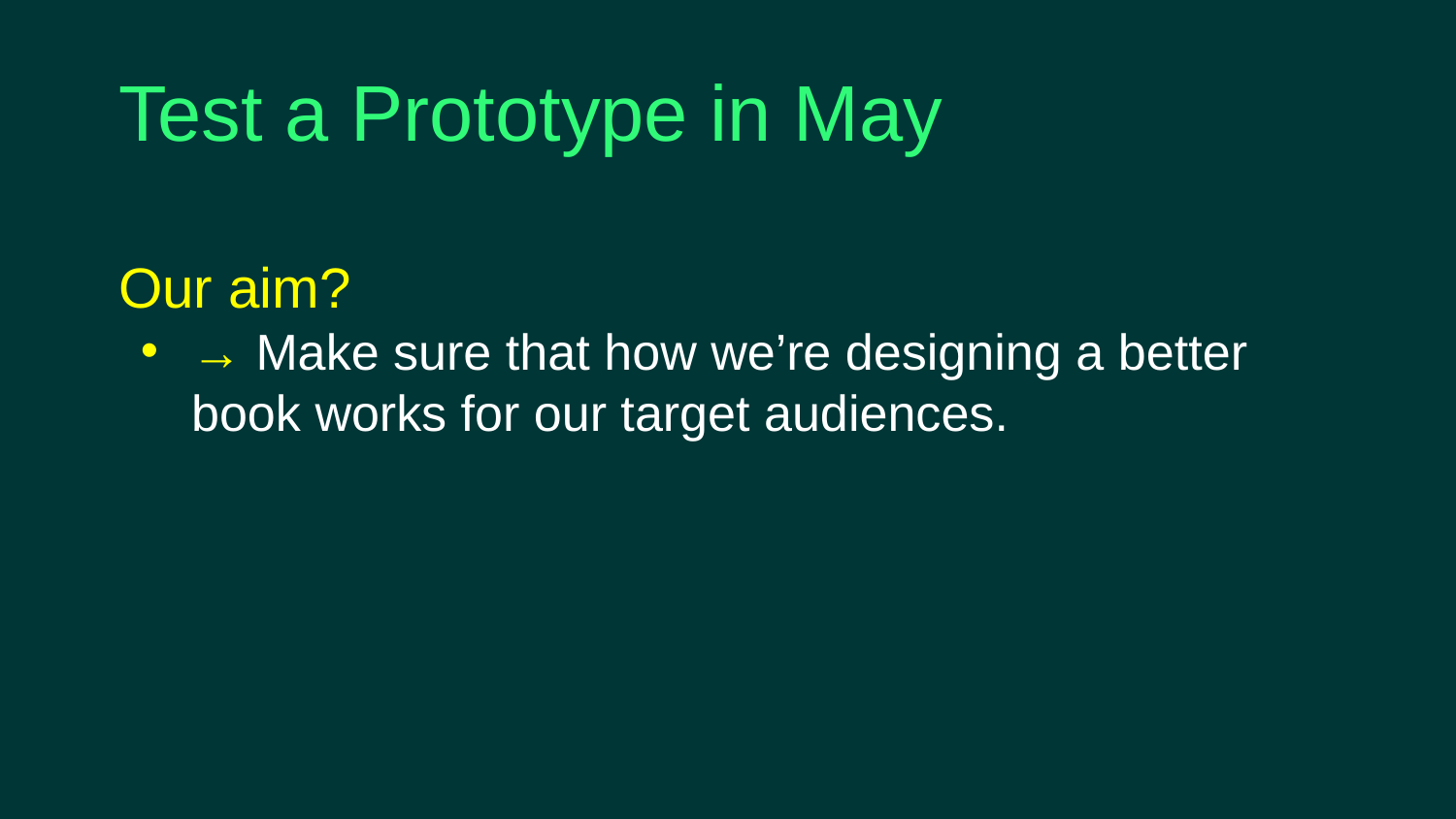

Test a Prototype in May

Our aim?
→ Make sure that how we’re designing a better book works for our target audiences.